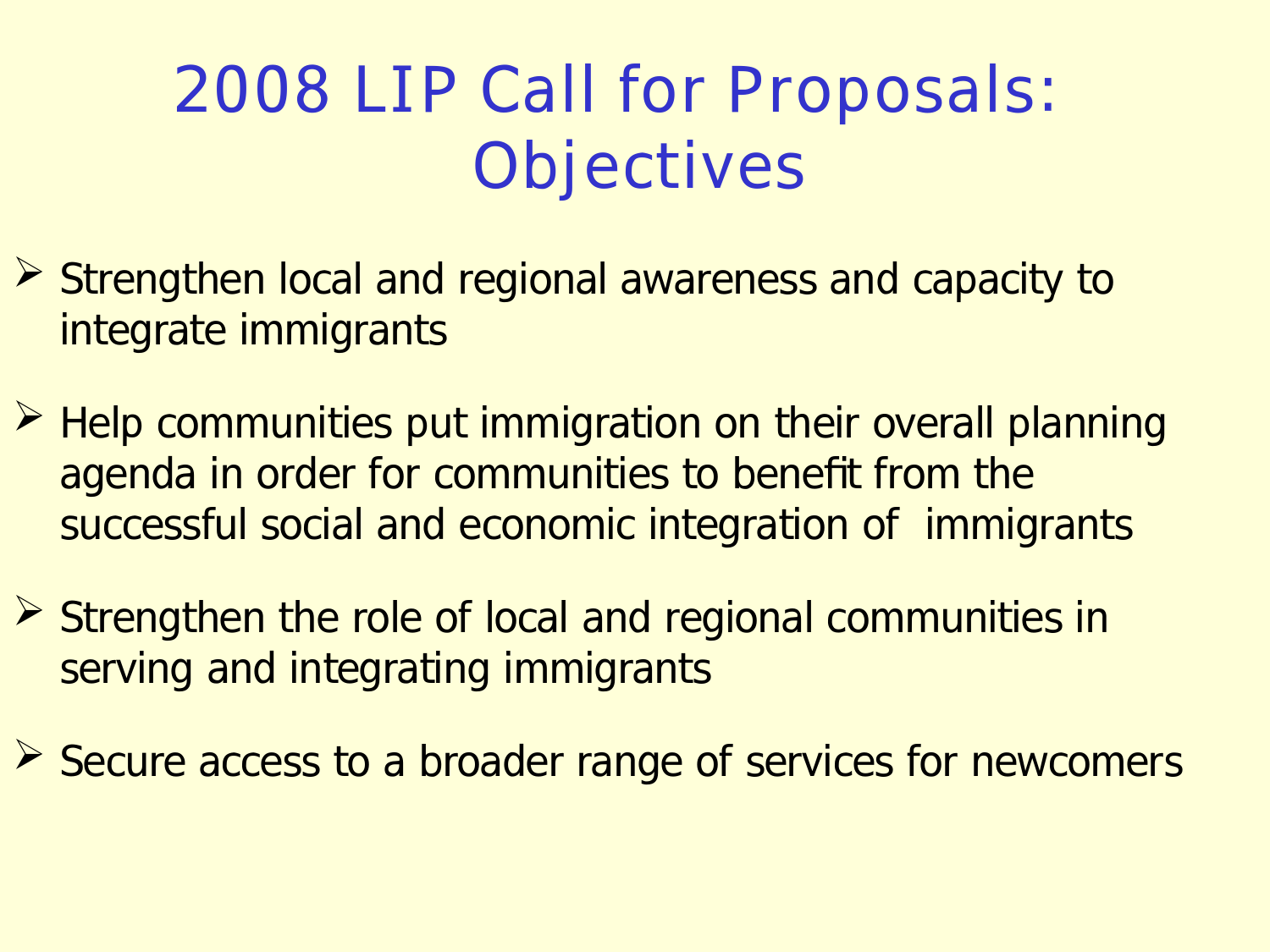

2008 LIP Call for Proposals: Objectives
Strengthen local and regional awareness and capacity to integrate immigrants
Help communities put immigration on their overall planning agenda in order for communities to benefit from the successful social and economic integration of  immigrants
Strengthen the role of local and regional communities in serving and integrating immigrants
Secure access to a broader range of services for newcomers